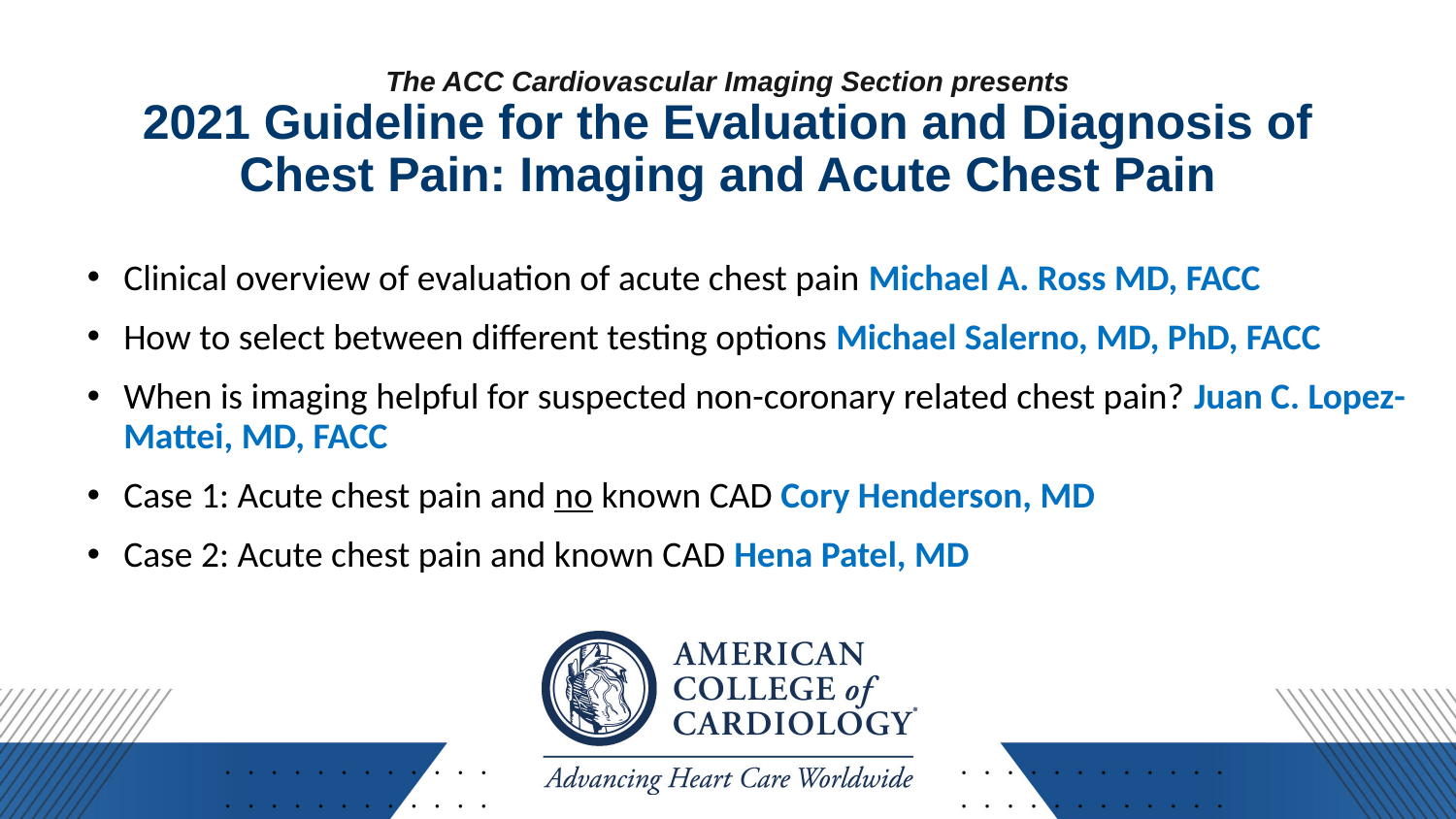

# The ACC Cardiovascular Imaging Section presents 2021 Guideline for the Evaluation and Diagnosis of Chest Pain: Imaging and Acute Chest Pain
Clinical overview of evaluation of acute chest pain Michael A. Ross MD, FACC
How to select between different testing options Michael Salerno, MD, PhD, FACC
When is imaging helpful for suspected non-coronary related chest pain? Juan C. Lopez-Mattei, MD, FACC
Case 1: Acute chest pain and no known CAD Cory Henderson, MD
Case 2: Acute chest pain and known CAD Hena Patel, MD